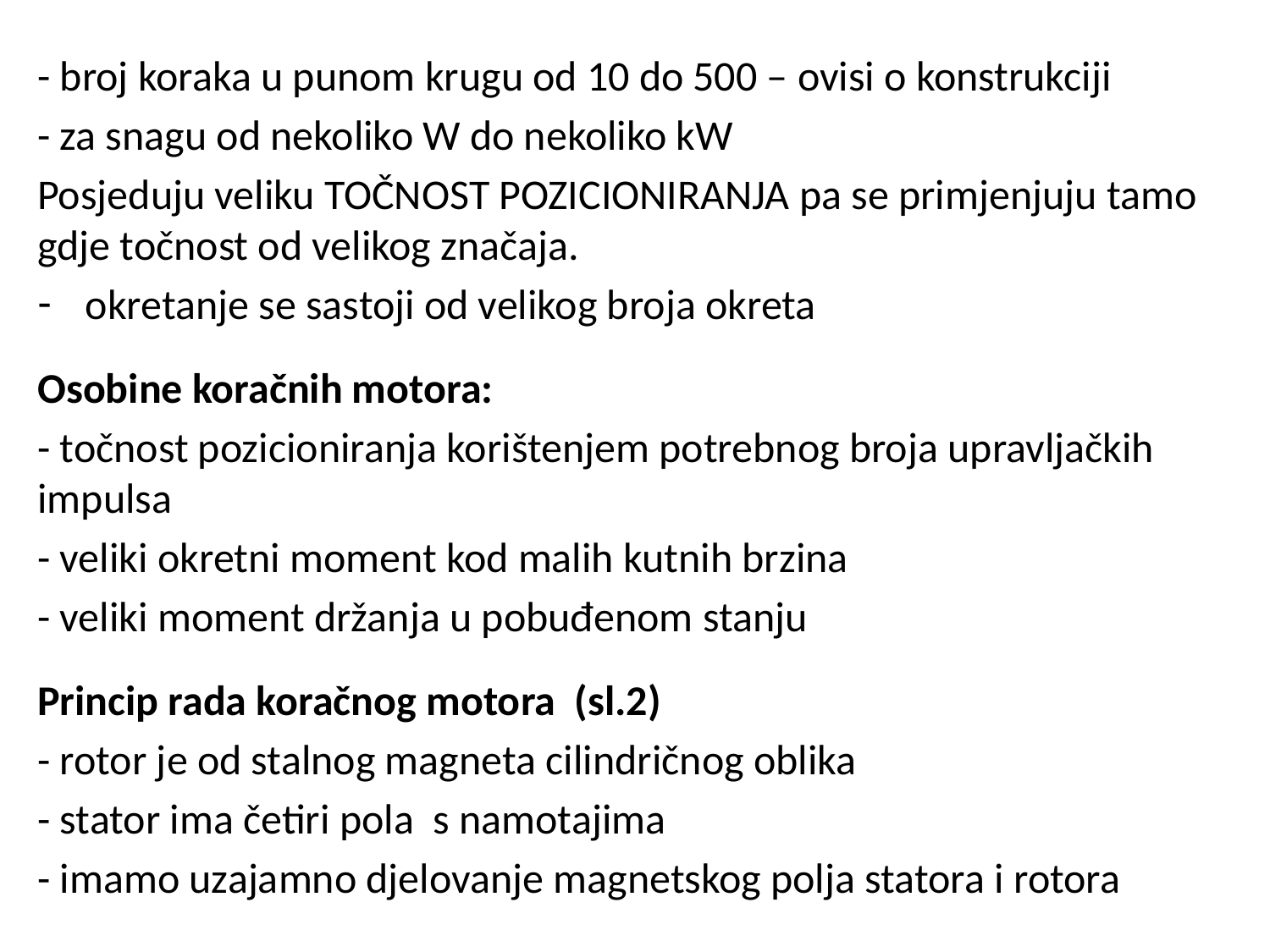

- broj koraka u punom krugu od 10 do 500 – ovisi o konstrukciji
- za snagu od nekoliko W do nekoliko kW
Posjeduju veliku TOČNOST POZICIONIRANJA pa se primjenjuju tamo gdje točnost od velikog značaja.
okretanje se sastoji od velikog broja okreta

Osobine koračnih motora:
- točnost pozicioniranja korištenjem potrebnog broja upravljačkih impulsa
- veliki okretni moment kod malih kutnih brzina
- veliki moment držanja u pobuđenom stanju

Princip rada koračnog motora  (sl.2)
- rotor je od stalnog magneta cilindričnog oblika
- stator ima četiri pola  s namotajima
- imamo uzajamno djelovanje magnetskog polja statora i rotora